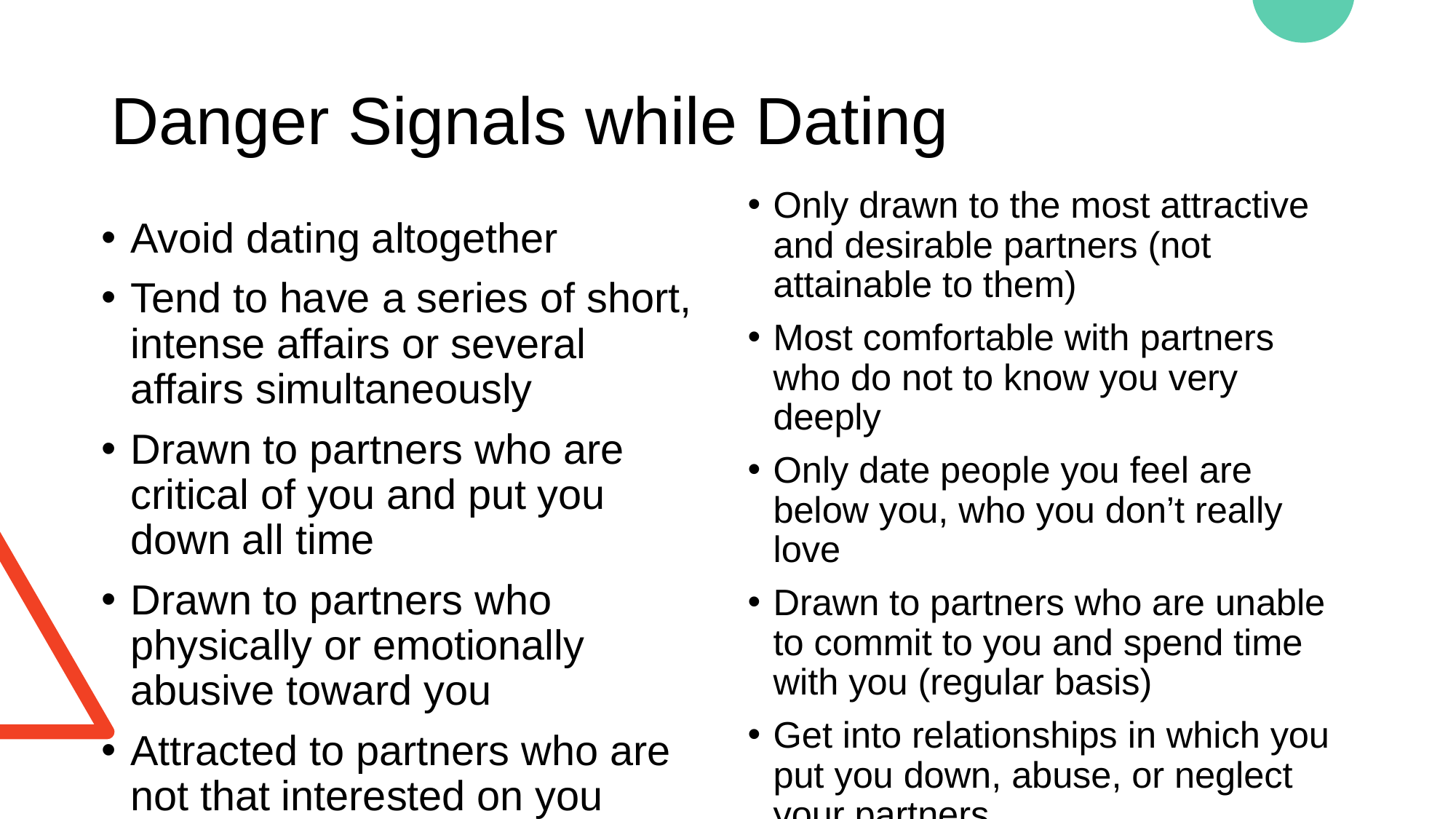

# Danger Signals while Dating
Only drawn to the most attractive and desirable partners (not attainable to them)
Most comfortable with partners who do not to know you very deeply
Only date people you feel are below you, who you don’t really love
Drawn to partners who are unable to commit to you and spend time with you (regular basis)
Get into relationships in which you put you down, abuse, or neglect your partners.

Avoid dating altogether
Tend to have a series of short, intense affairs or several affairs simultaneously
Drawn to partners who are critical of you and put you down all time
Drawn to partners who physically or emotionally abusive toward you
Attracted to partners who are not that interested on you (winning love)